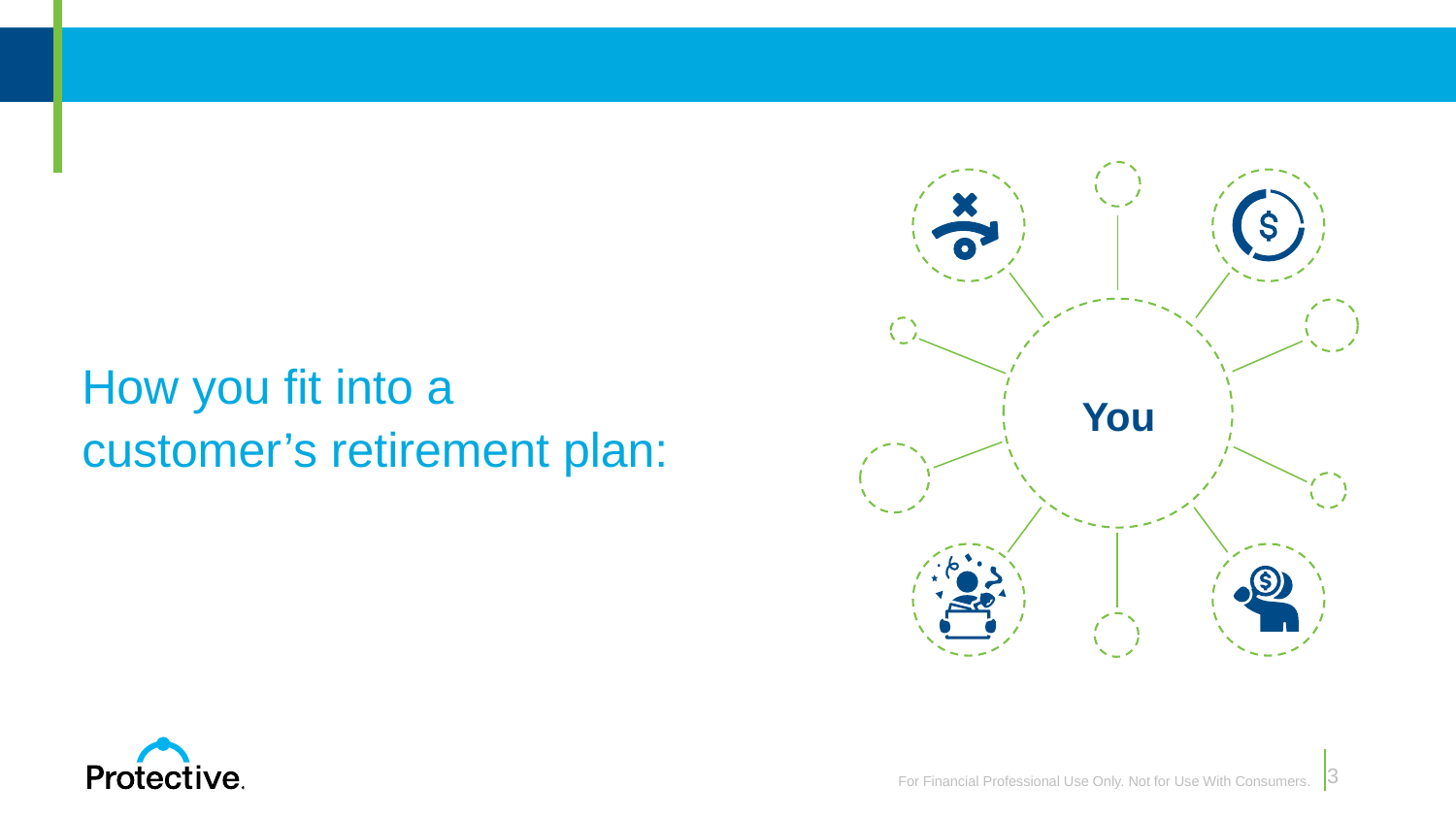

You

How you fit into a customer’s retirement plan: